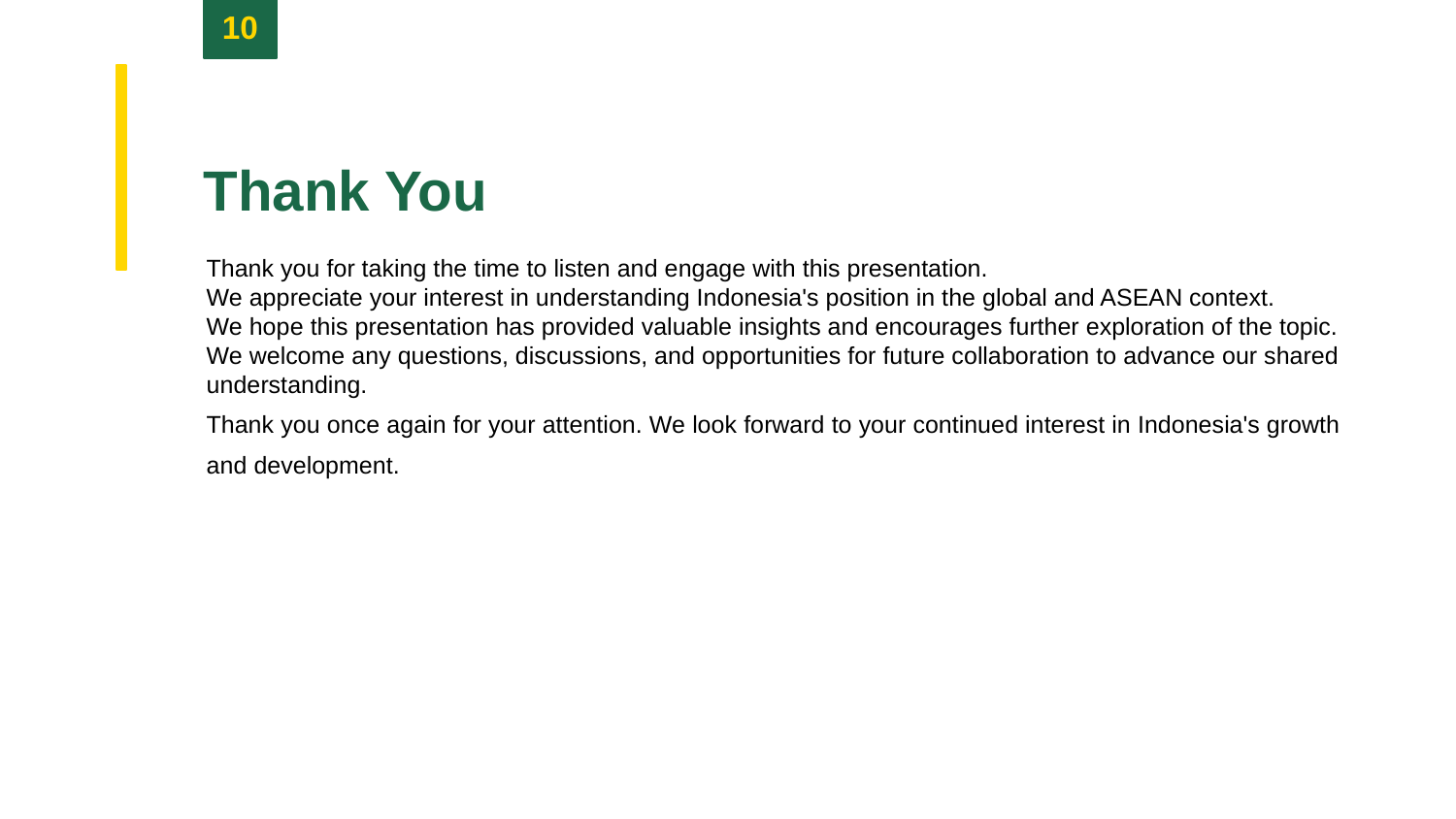

10

Thank You
Thank you for taking the time to listen and engage with this presentation.
We appreciate your interest in understanding Indonesia's position in the global and ASEAN context.
We hope this presentation has provided valuable insights and encourages further exploration of the topic.
We welcome any questions, discussions, and opportunities for future collaboration to advance our shared understanding.
Thank you once again for your attention. We look forward to your continued interest in Indonesia's growth and development.